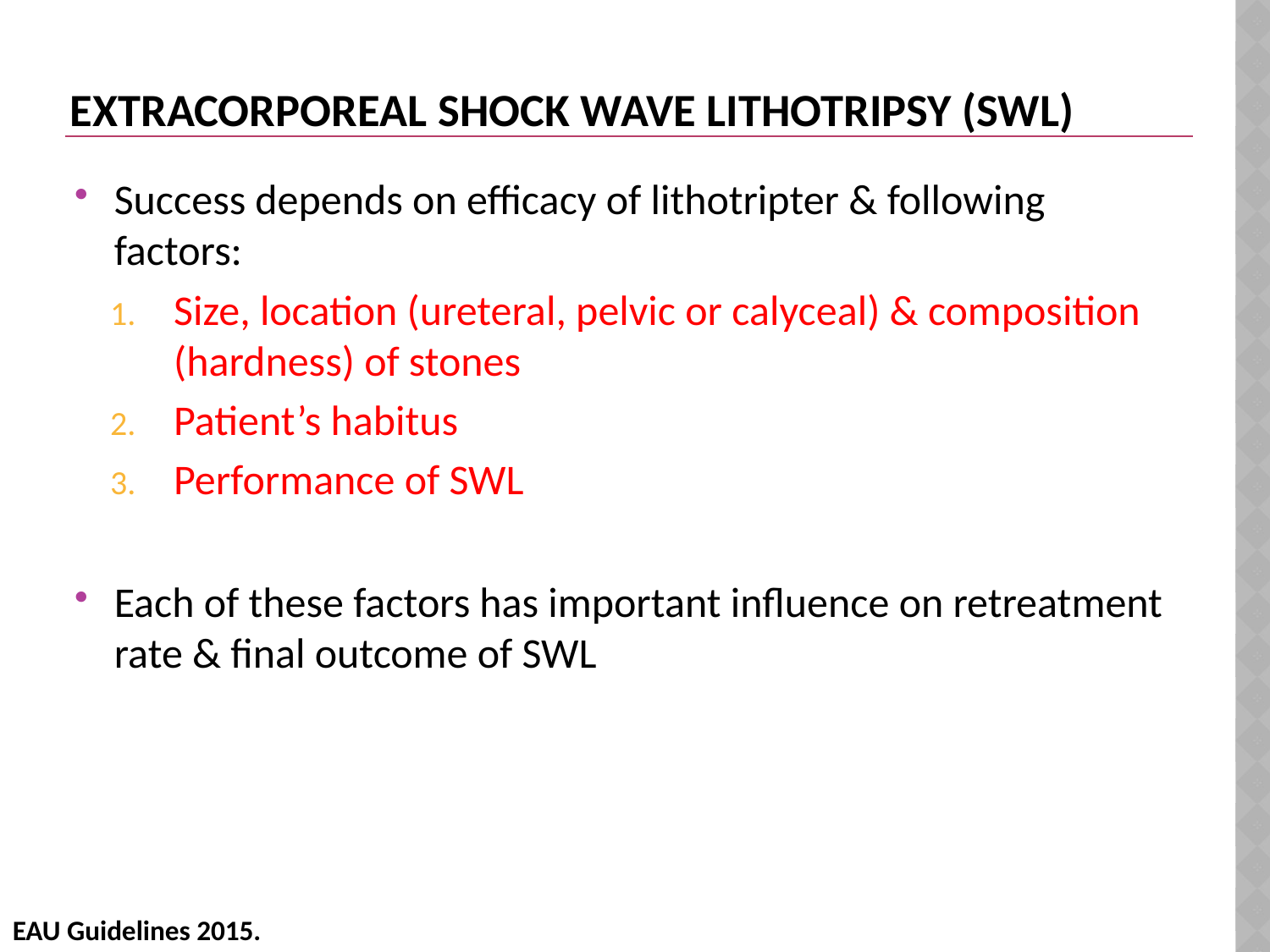

# Extracorporeal shock wave lithotripsy (SWL)
Success depends on efficacy of lithotripter & following factors:
Size, location (ureteral, pelvic or calyceal) & composition (hardness) of stones
Patient’s habitus
Performance of SWL

Each of these factors has important influence on retreatment rate & final outcome of SWL
EAU Guidelines 2015.